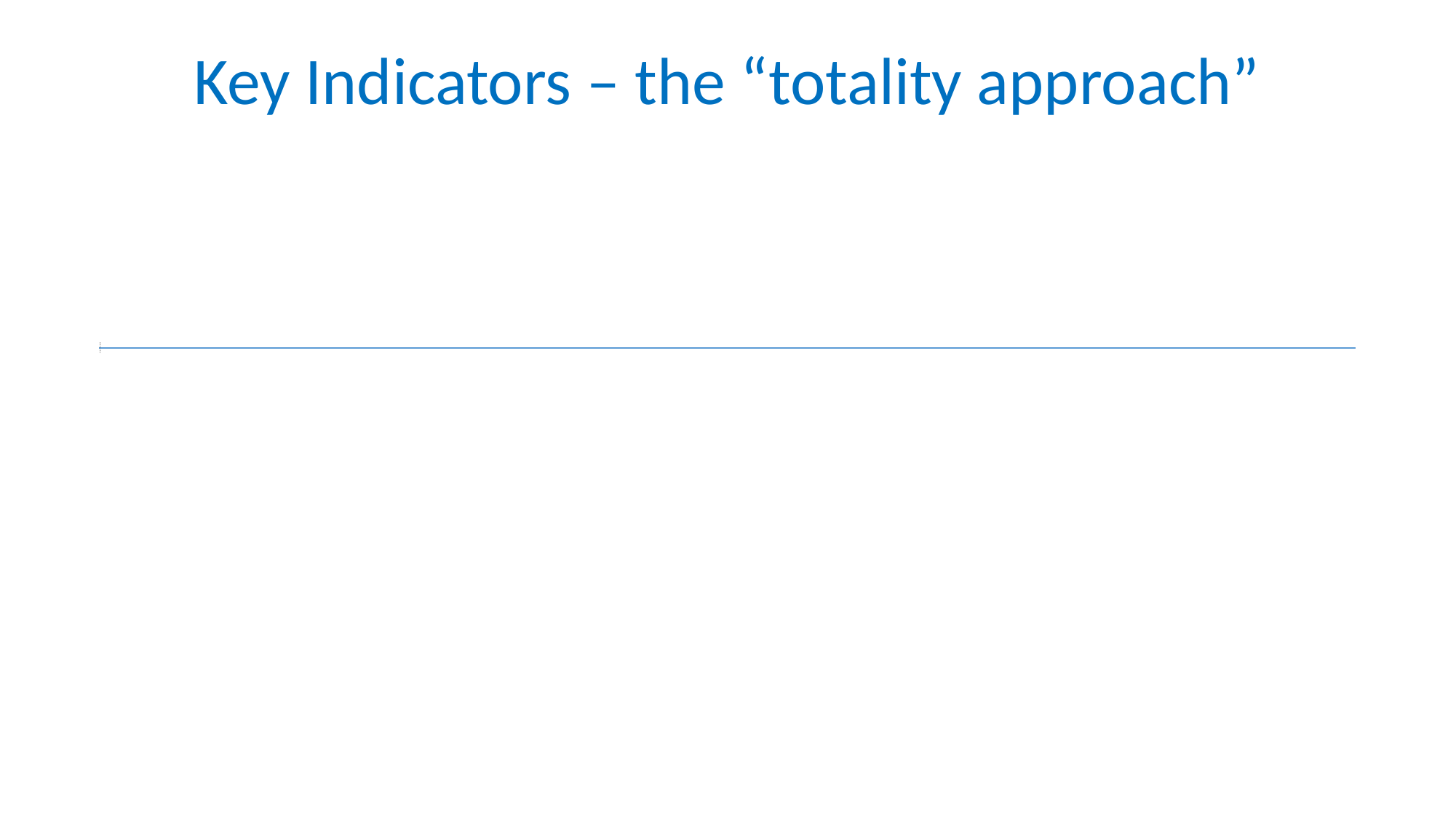

# Key Indicators – the “totality approach”
Control